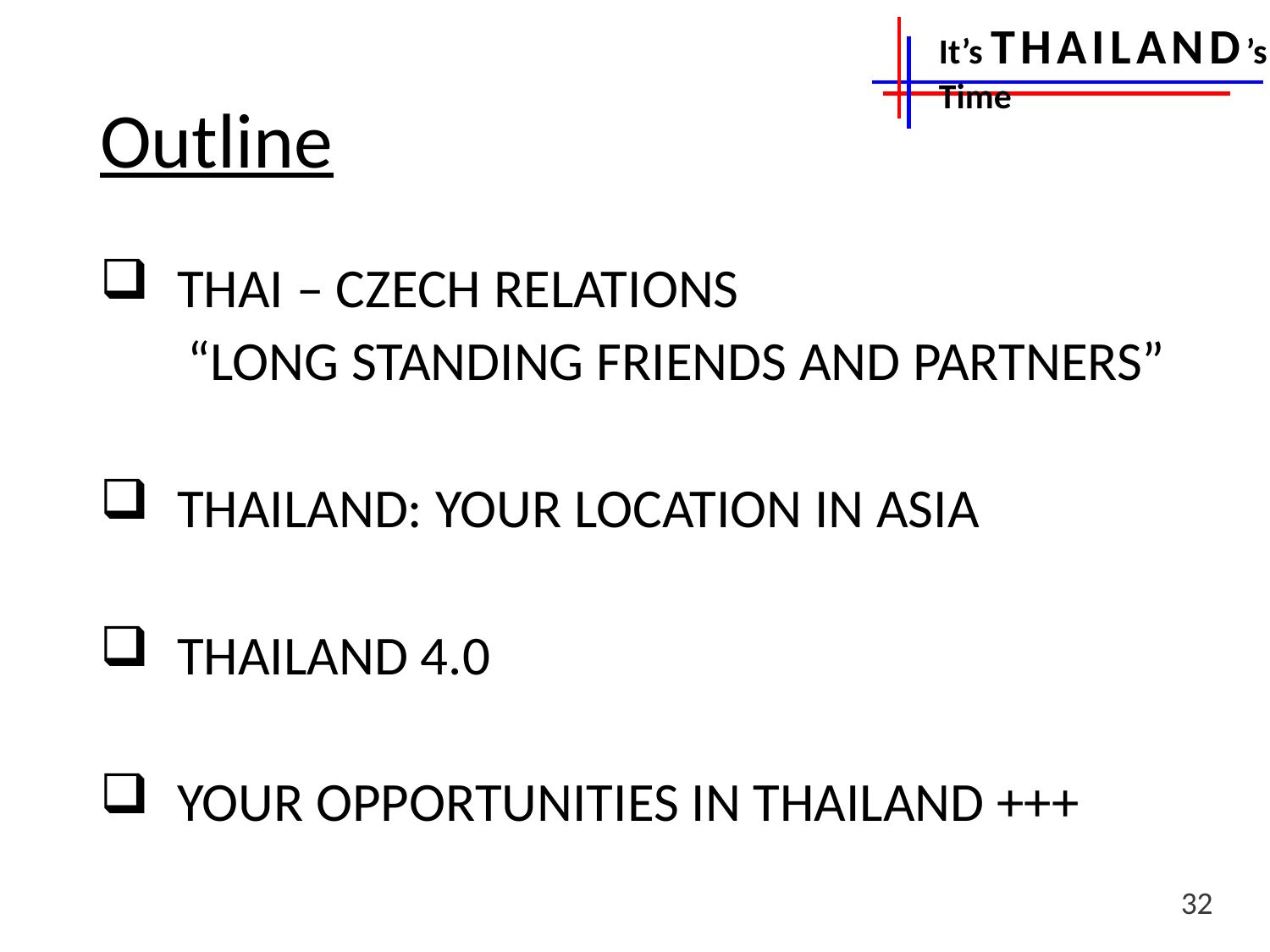

It’s THAILAND’s Time
# Outline
   THAI – CZECH RELATIONS
       “LONG STANDING FRIENDS AND PARTNERS”

   THAILAND: YOUR LOCATION IN ASIA

   THAILAND 4.0

   YOUR OPPORTUNITIES IN THAILAND +++

32